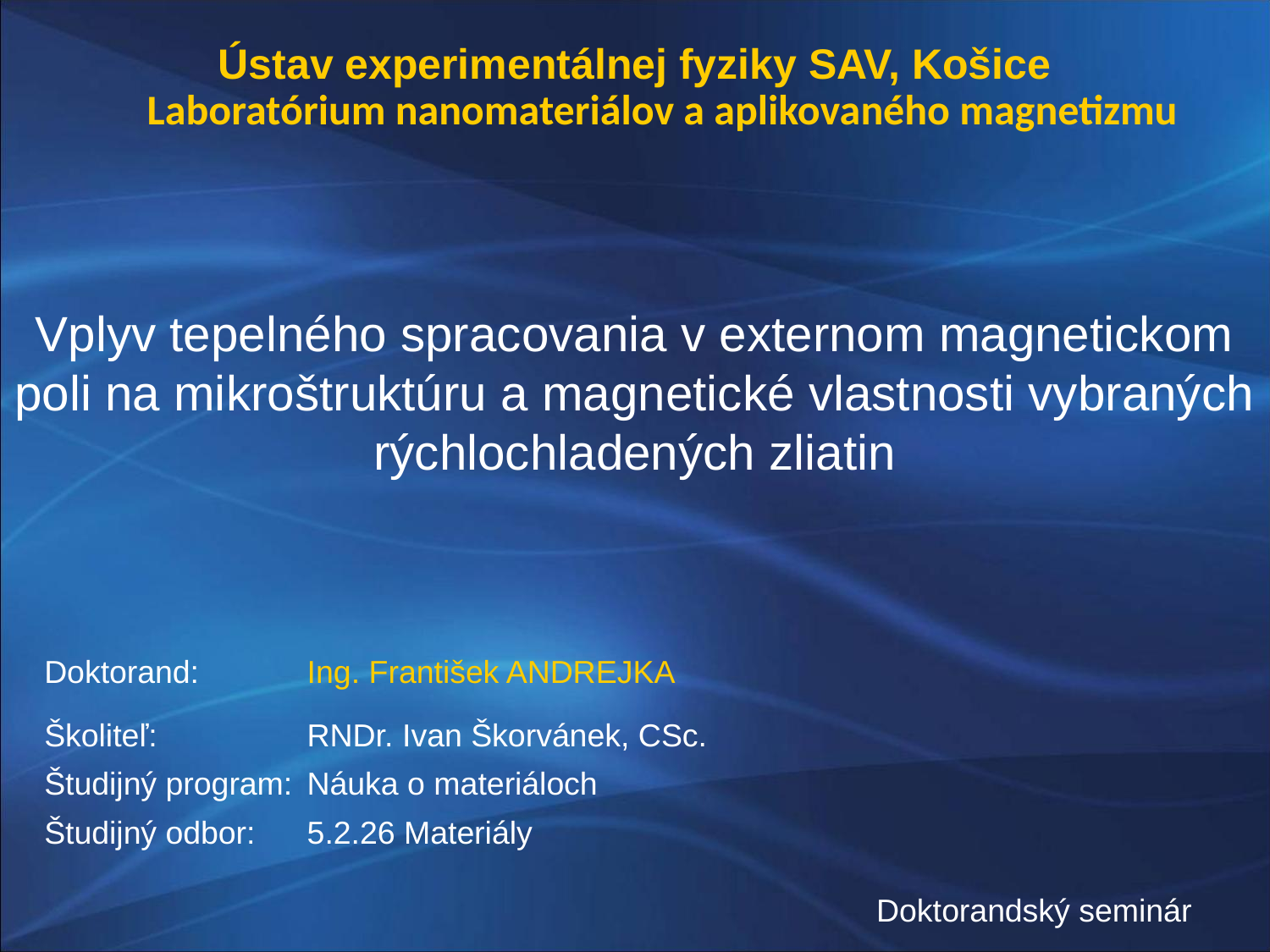

Ústav experimentálnej fyziky SAV, Košice
Laboratórium nanomateriálov a aplikovaného magnetizmu
Vplyv tepelného spracovania v externom magnetickom poli na mikroštruktúru a magnetické vlastnosti vybraných rýchlochladených zliatin
Doktorand:	 Ing. František ANDREJKA

Školiteľ:	 	 RNDr. Ivan Škorvánek, CSc.
Študijný program:	 Náuka o materiáloch
Študijný odbor:	 5.2.26 Materiály
Doktorandský seminár